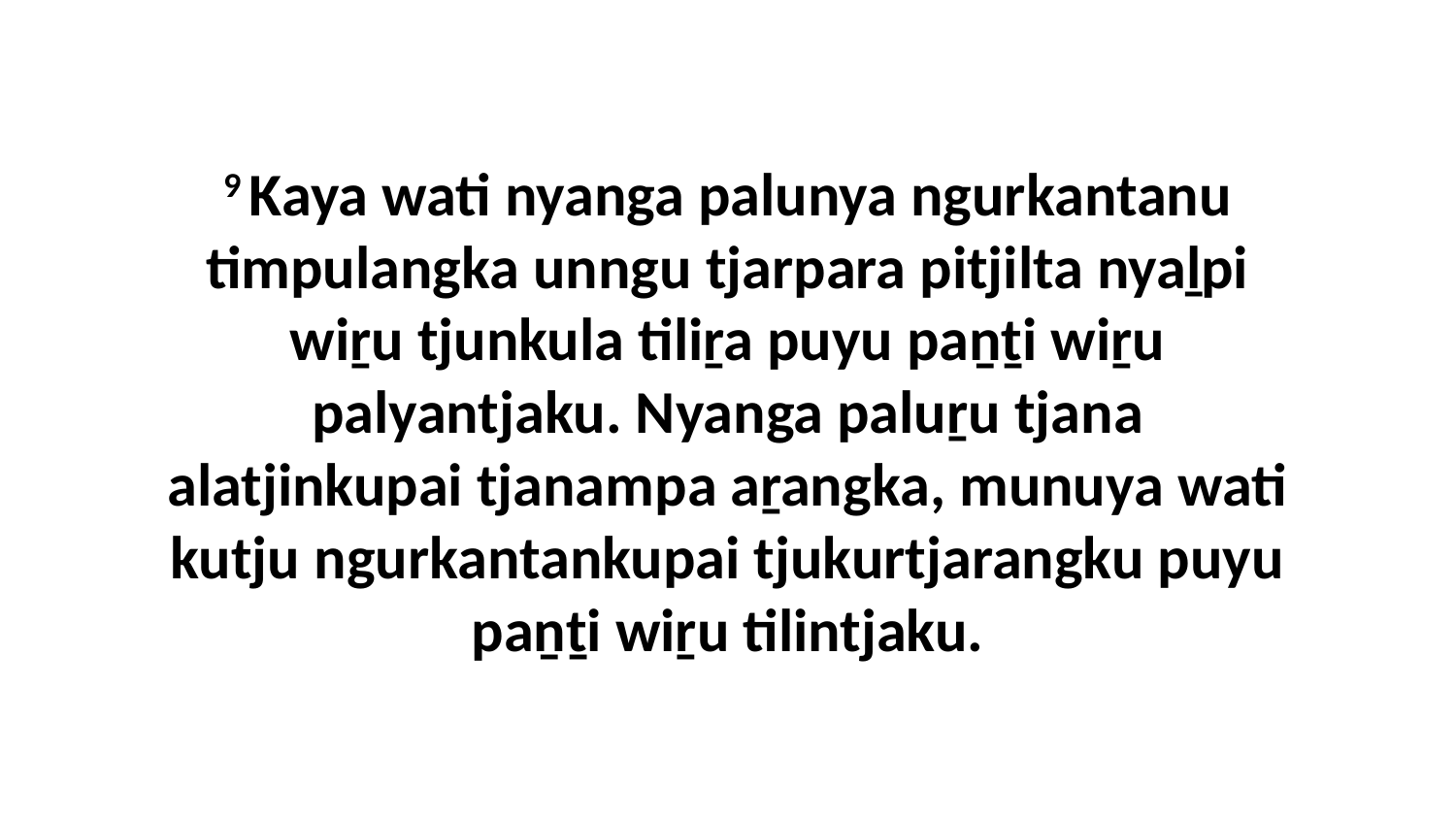

9 Kaya wati nyanga palunya ngurkantanu timpulangka unngu tjarpara pitjilta nyaḻpi wiṟu tjunkula tiliṟa puyu paṉṯi wiṟu palyantjaku. Nyanga paluṟu tjana alatjinkupai tjanampa aṟangka, munuya wati kutju ngurkantankupai tjukurtjarangku puyu paṉṯi wiṟu tilintjaku.